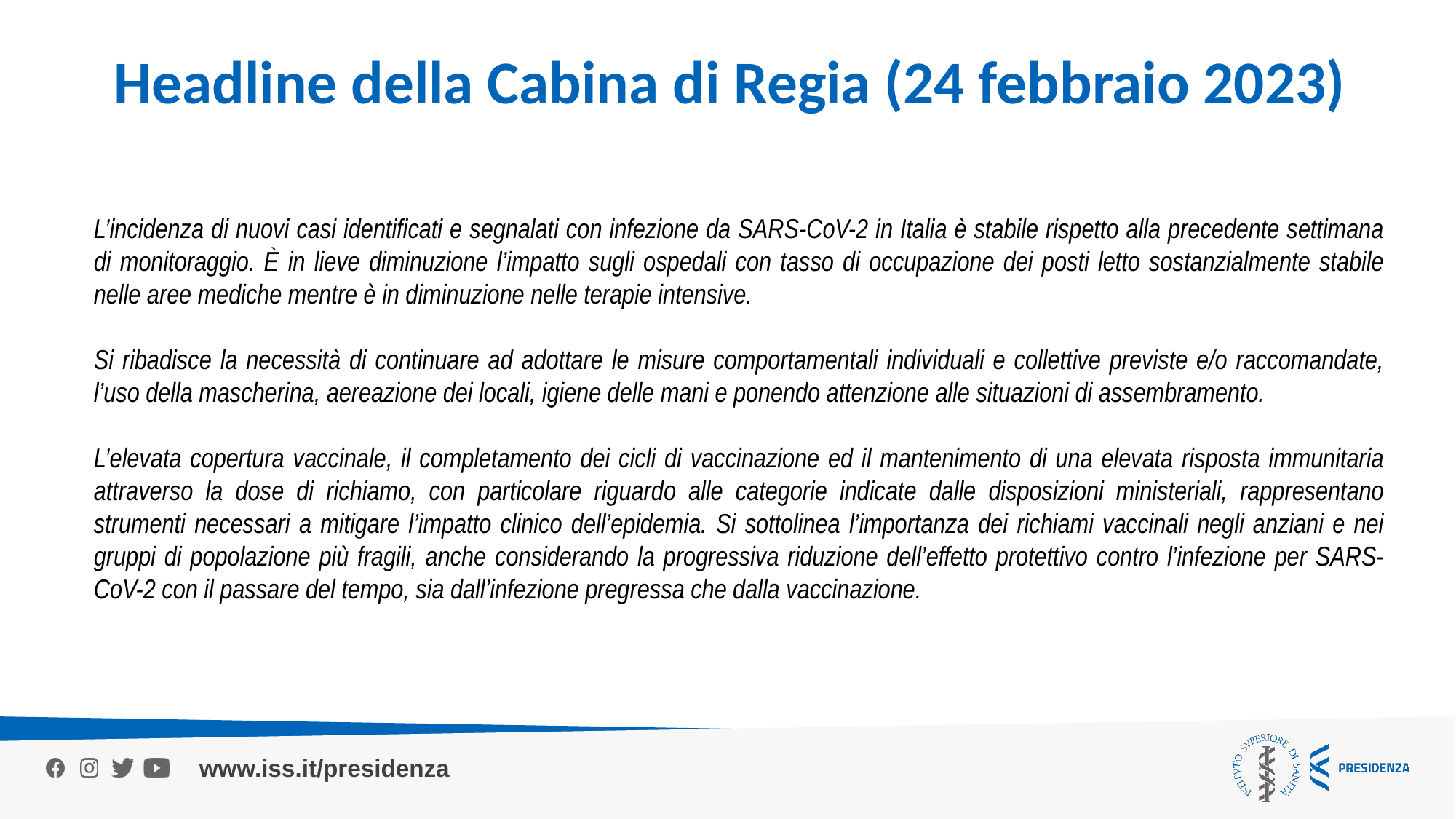

Headline della Cabina di Regia (24 febbraio 2023)
L’incidenza di nuovi casi identificati e segnalati con infezione da SARS-CoV-2 in Italia è stabile rispetto alla precedente settimana di monitoraggio. È in lieve diminuzione l’impatto sugli ospedali con tasso di occupazione dei posti letto sostanzialmente stabile nelle aree mediche mentre è in diminuzione nelle terapie intensive.

Si ribadisce la necessità di continuare ad adottare le misure comportamentali individuali e collettive previste e/o raccomandate, l’uso della mascherina, aereazione dei locali, igiene delle mani e ponendo attenzione alle situazioni di assembramento.

L’elevata copertura vaccinale, il completamento dei cicli di vaccinazione ed il mantenimento di una elevata risposta immunitaria attraverso la dose di richiamo, con particolare riguardo alle categorie indicate dalle disposizioni ministeriali, rappresentano strumenti necessari a mitigare l’impatto clinico dell’epidemia. Si sottolinea l’importanza dei richiami vaccinali negli anziani e nei gruppi di popolazione più fragili, anche considerando la progressiva riduzione dell’effetto protettivo contro l’infezione per SARS-CoV-2 con il passare del tempo, sia dall’infezione pregressa che dalla vaccinazione.